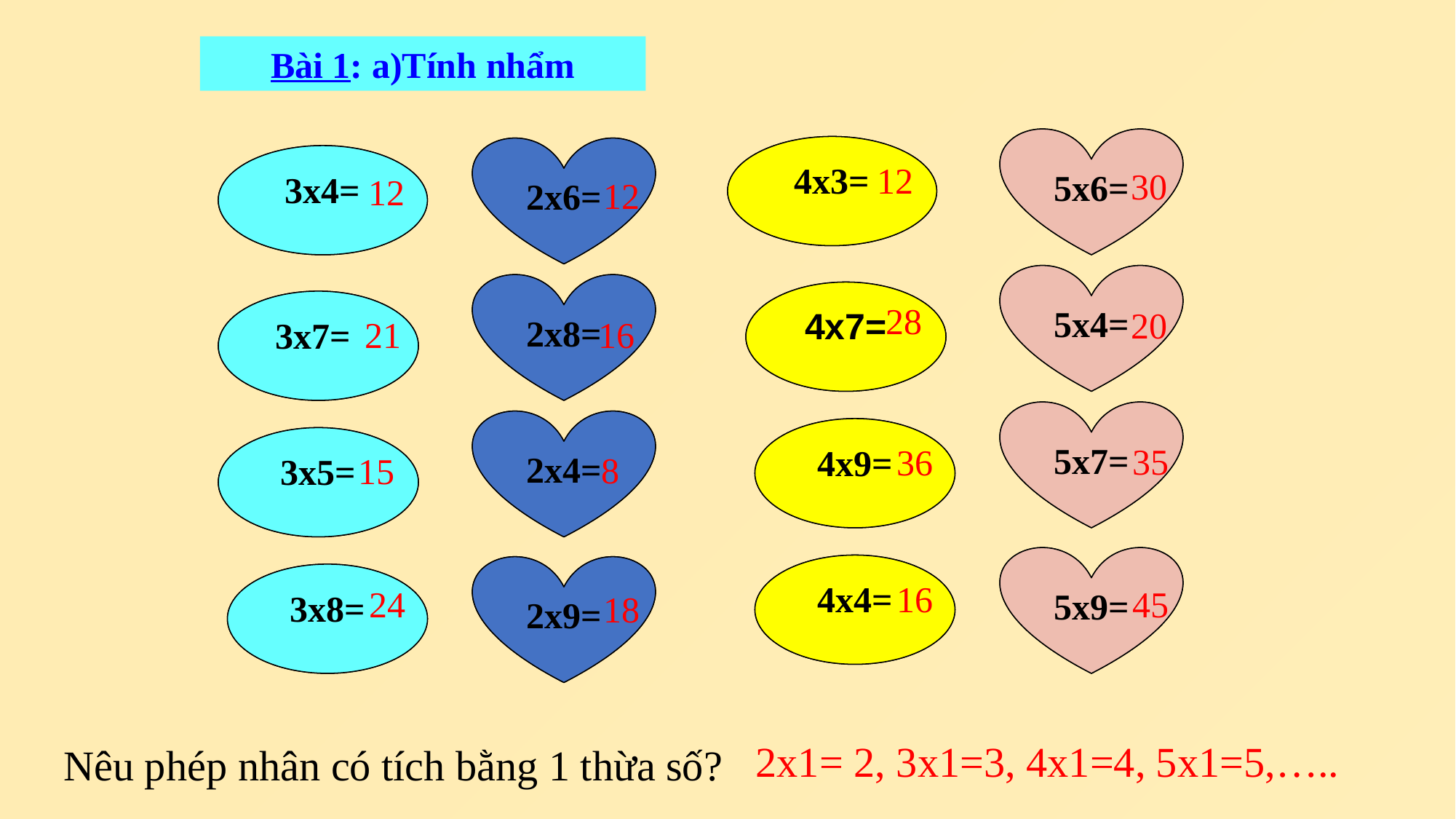

Bài 1: a)Tính nhẩm
5 x 6
5x6=
2 x 6
2x6=
4 x 3
4x3=
3 x 4
3x4=
12
30
12
12
5 x 4
5x4=
2 x 8
2x8=
4 x 7
4x7=
3 x 7
3x7=
28
20
16
21
5 x 7
5x7=
2 x 4
2x4=
4 x 9
4x9=
3 x 5
3x5=
35
36
8
15
5 x 9
5x9=
2 x 9
2x9=
4 x 4
4x4=
3 x 8
3x8=
16
24
45
18
2x1= 2, 3x1=3, 4x1=4, 5x1=5,…..
Nêu phép nhân có tích bằng 1 thừa số?